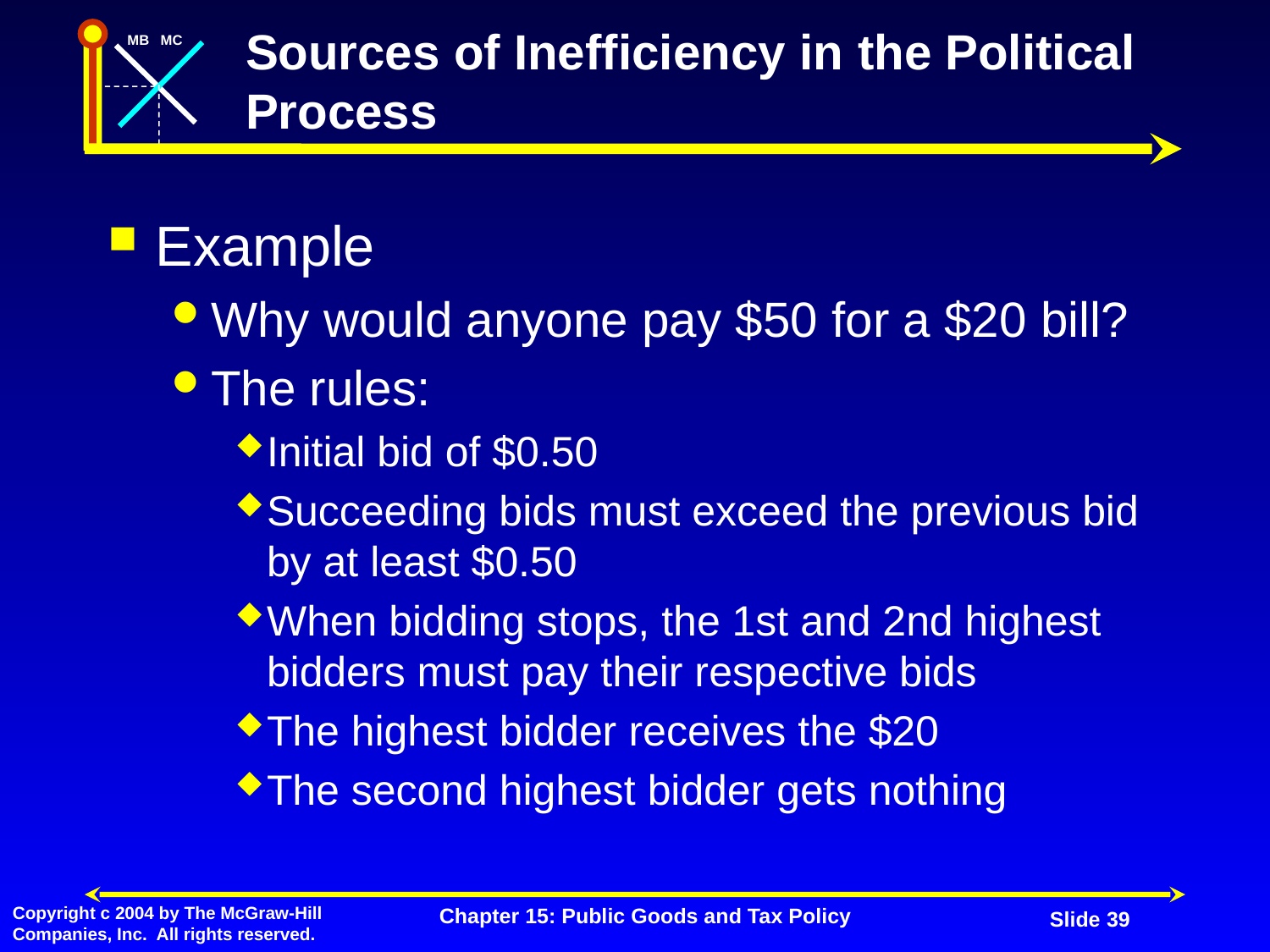

# Sources of Inefficiency in the Political Process
Example
Why would anyone pay $50 for a $20 bill?
The rules:
Initial bid of $0.50
Succeeding bids must exceed the previous bid by at least $0.50
When bidding stops, the 1st and 2nd highest bidders must pay their respective bids
The highest bidder receives the $20
The second highest bidder gets nothing
Chapter 15: Public Goods and Tax Policy
Slide 39